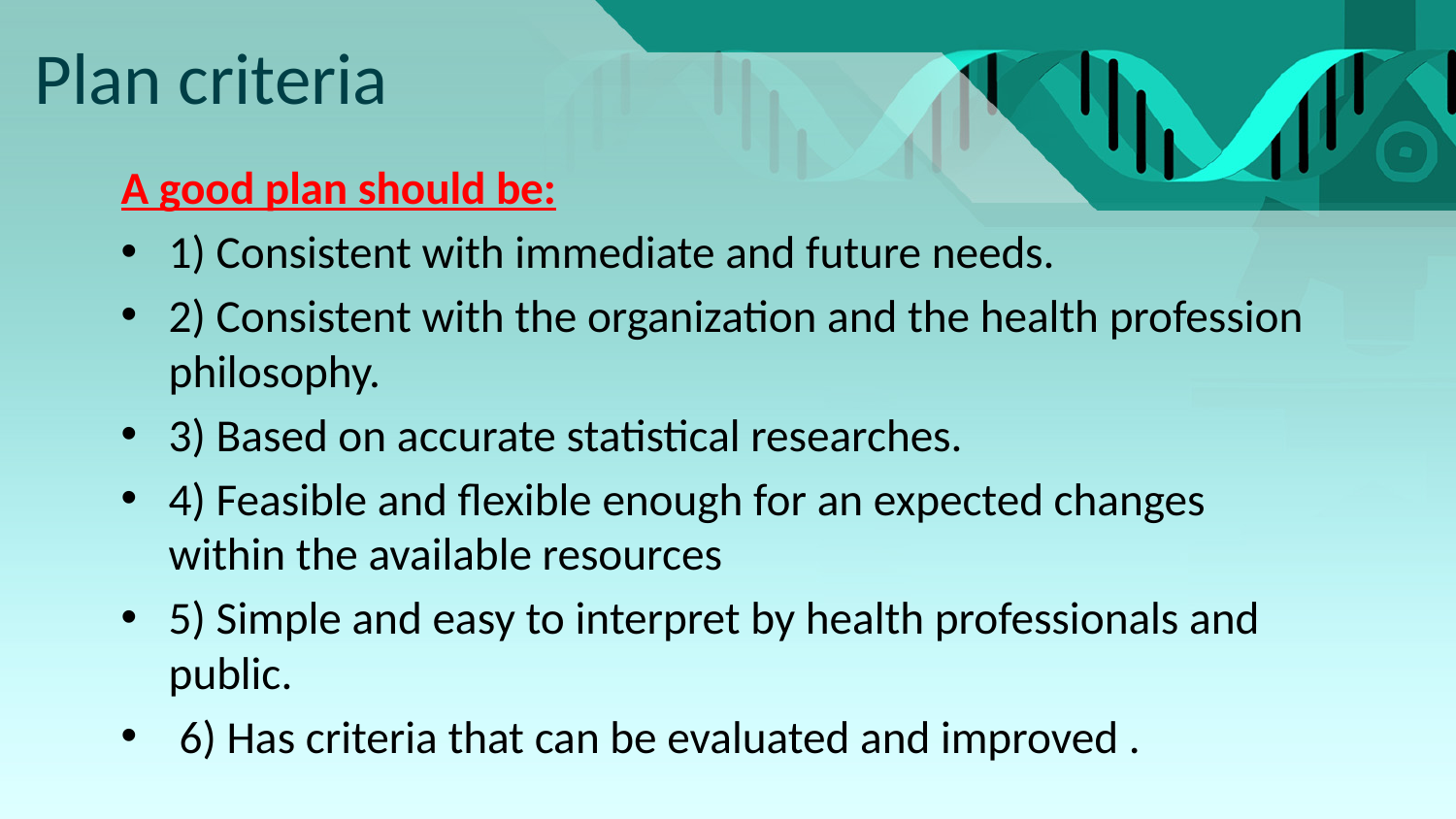

# Plan criteria
A good plan should be:
1) Consistent with immediate and future needs.
2) Consistent with the organization and the health profession philosophy.
3) Based on accurate statistical researches.
4) Feasible and flexible enough for an expected changes within the available resources
5) Simple and easy to interpret by health professionals and public.
 6) Has criteria that can be evaluated and improved .